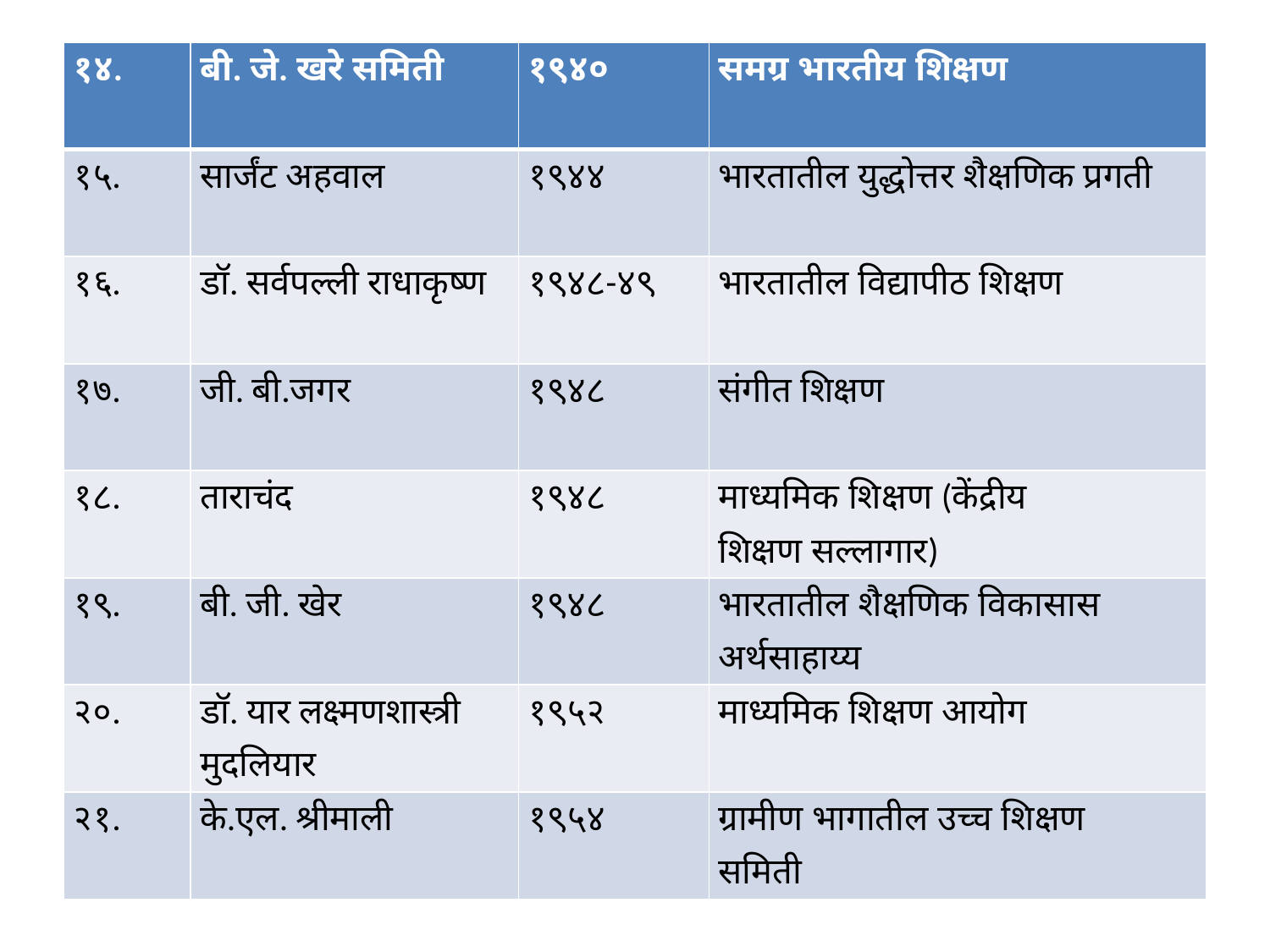

#
| १४. | बी. जे. खरे समिती | १९४० | समग्र भारतीय शिक्षण |
| --- | --- | --- | --- |
| १५. | सार्जंट अहवाल | १९४४ | भारतातील युद्धोत्तर शैक्षणिक प्रगती |
| १६. | डॉ. सर्वपल्ली राधाकृष्ण | १९४८-४९ | भारतातील विद्यापीठ शिक्षण |
| १७. | जी. बी.जगर | १९४८ | संगीत शिक्षण |
| १८. | ताराचंद | १९४८ | माध्यमिक शिक्षण (केंद्रीय शिक्षण सल्लागार) |
| १९. | बी. जी. खेर | १९४८ | भारतातील शैक्षणिक विकासास अर्थसाहाय्य |
| २०. | डॉ. यार लक्ष्मणशास्त्री मुदलियार | १९५२ | माध्यमिक शिक्षण आयोग |
| २१. | के.एल. श्रीमाली | १९५४ | ग्रामीण भागातील उच्च शिक्षण समिती |